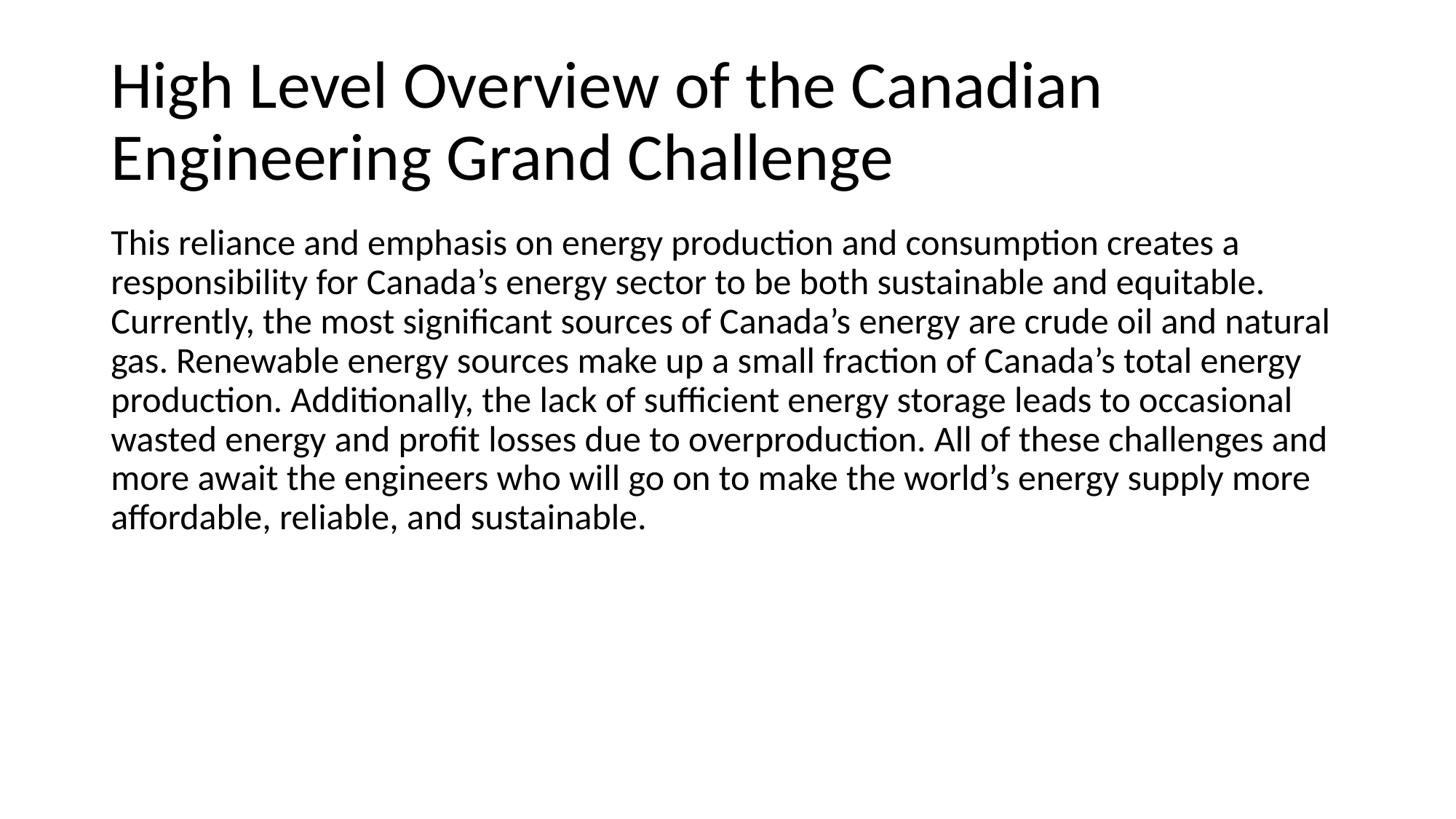

# High Level Overview of the Canadian Engineering Grand Challenge
This reliance and emphasis on energy production and consumption creates a responsibility for Canada’s energy sector to be both sustainable and equitable. Currently, the most significant sources of Canada’s energy are crude oil and natural gas. Renewable energy sources make up a small fraction of Canada’s total energy production. Additionally, the lack of sufficient energy storage leads to occasional wasted energy and profit losses due to overproduction. All of these challenges and more await the engineers who will go on to make the world’s energy supply more affordable, reliable, and sustainable.